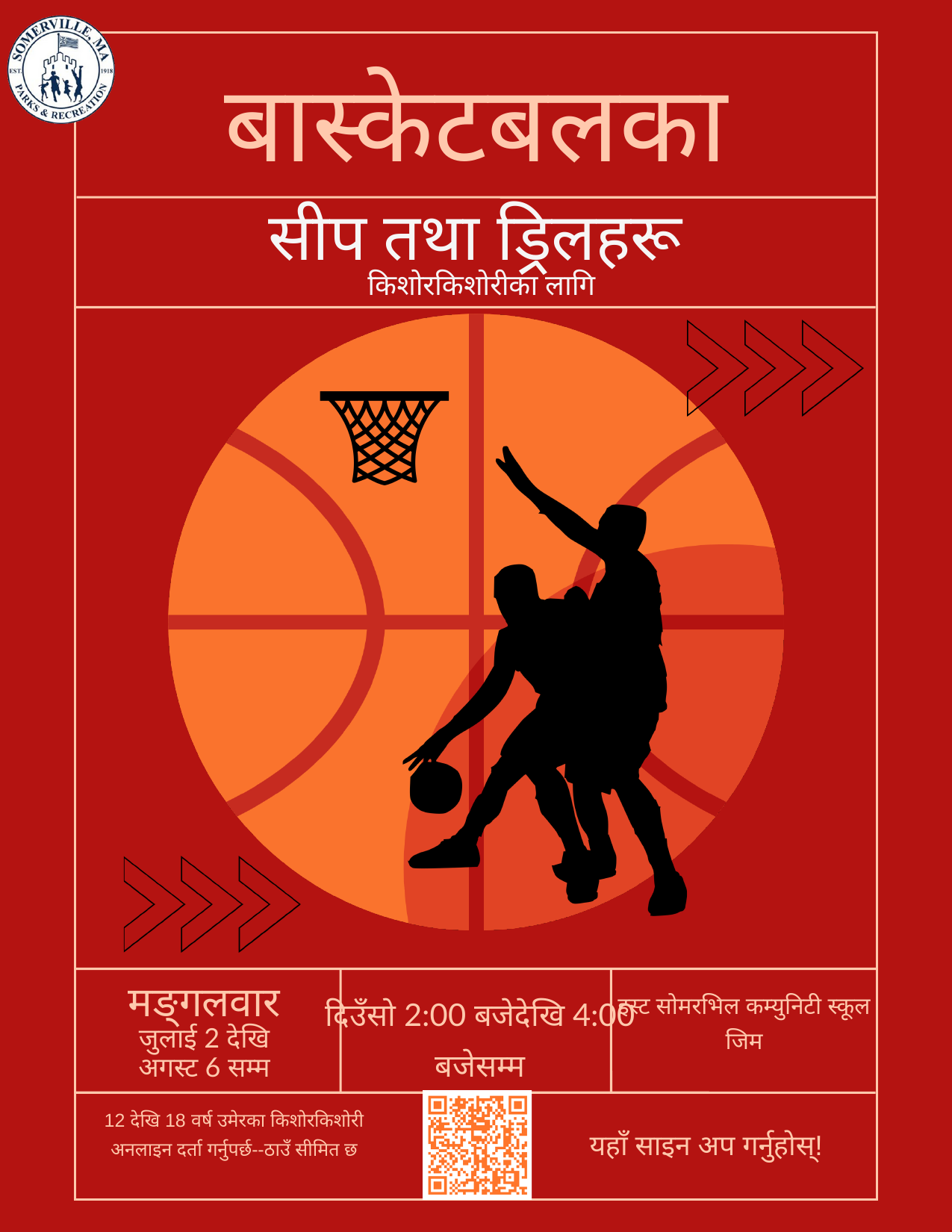

बास्केटबलका
सीप तथा ड्रिलहरू

किशोरकिशोरीका लागि

मङ्गलवार
जुलाई 2 देखि
अगस्ट 6 सम्म
दिउँसो 2:00 बजेदेखि 4:00 बजेसम्म
इस्ट सोमरभिल कम्युनिटी स्कूल जिम

12 देखि 18 वर्ष उमेरका किशोरकिशोरी
अनलाइन दर्ता गर्नुपर्छ--ठाउँ सीमित छ

यहाँ साइन अप गर्नुहोस्!